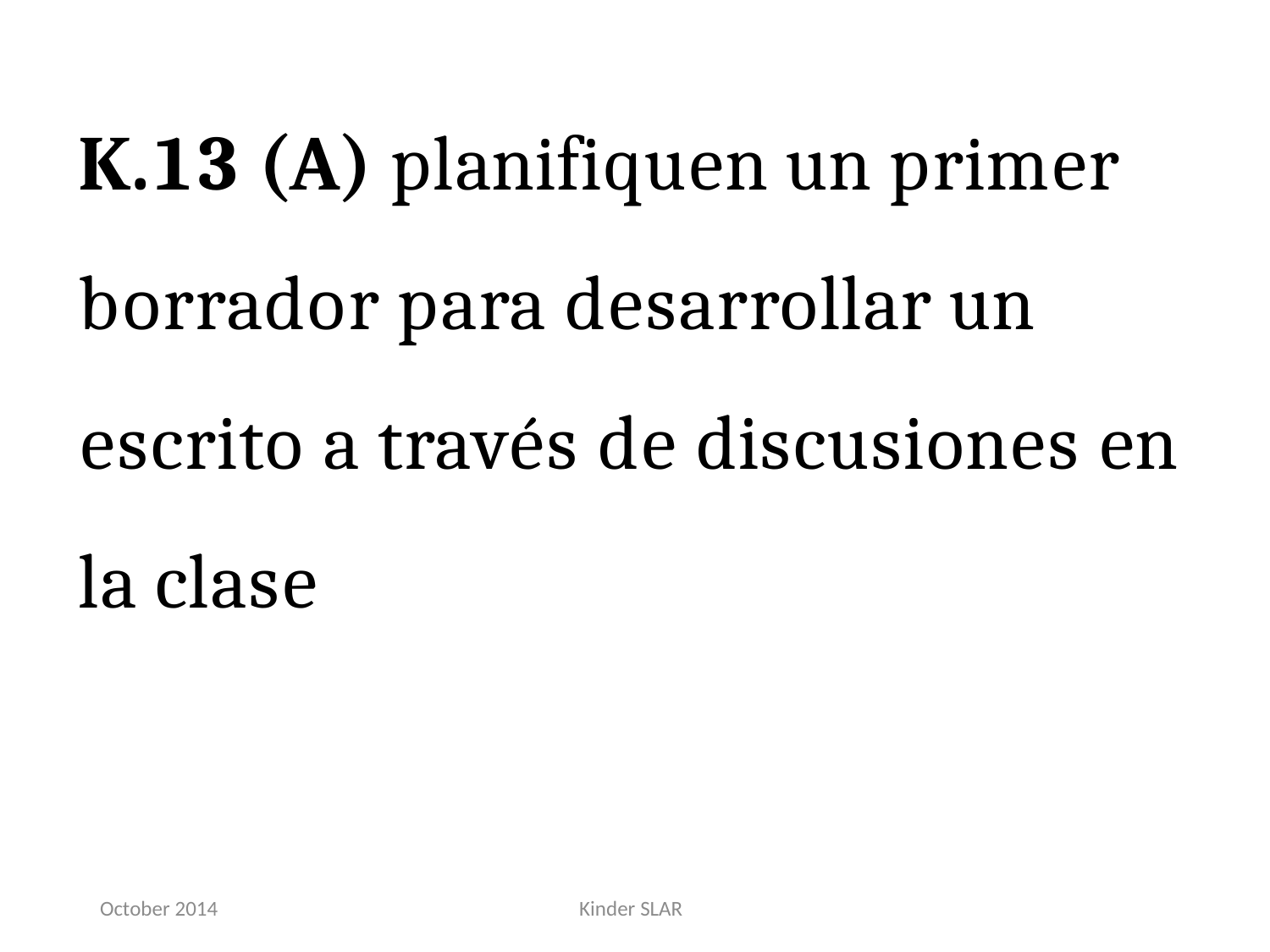

K.13 (A) planifiquen un primer borrador para desarrollar un escrito a través de discusiones en la clase

October 2014
Kinder SLAR